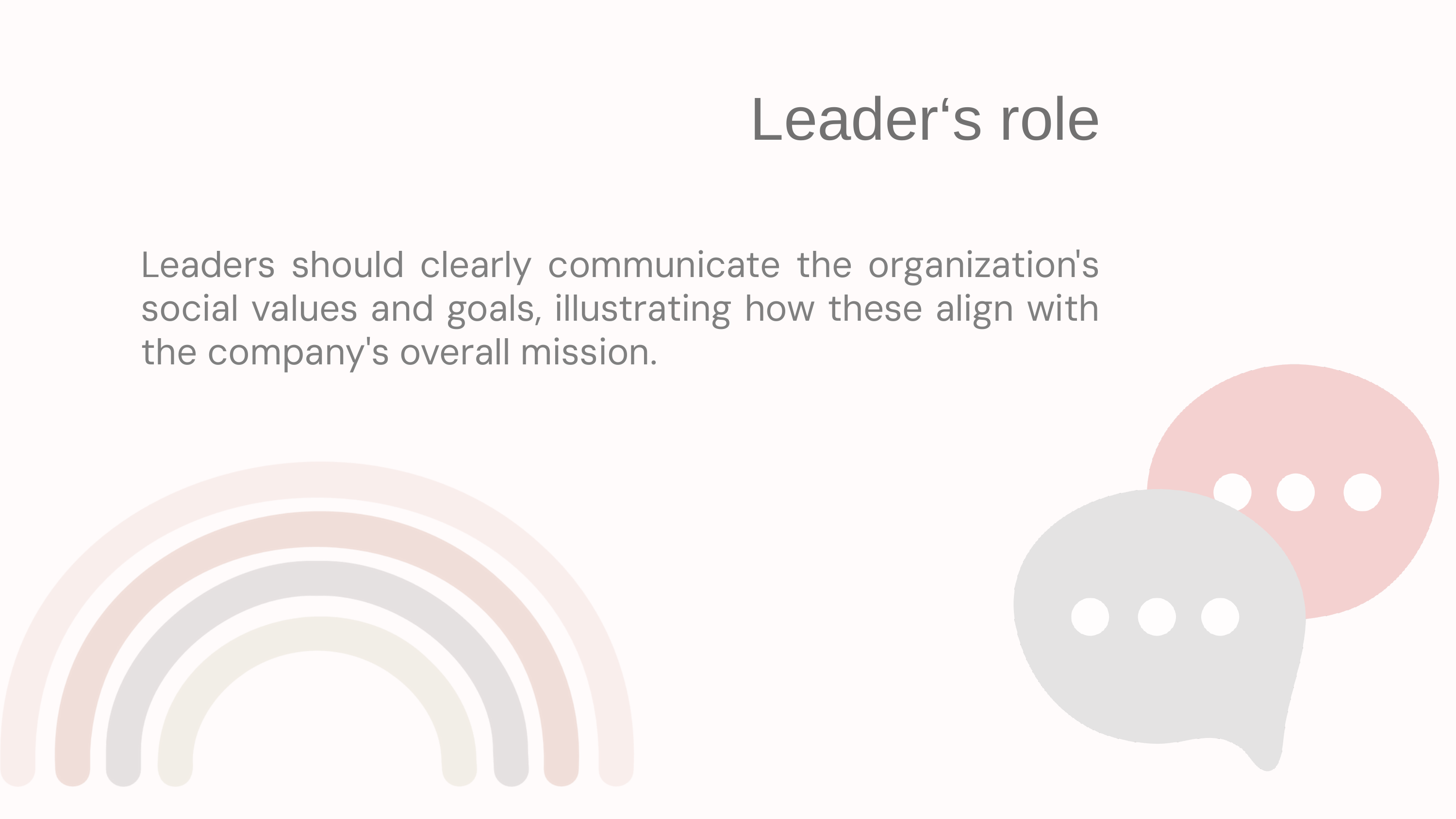

Leader‘s role
Leaders should clearly communicate the organization's social values and goals, illustrating how these align with the company's overall mission.